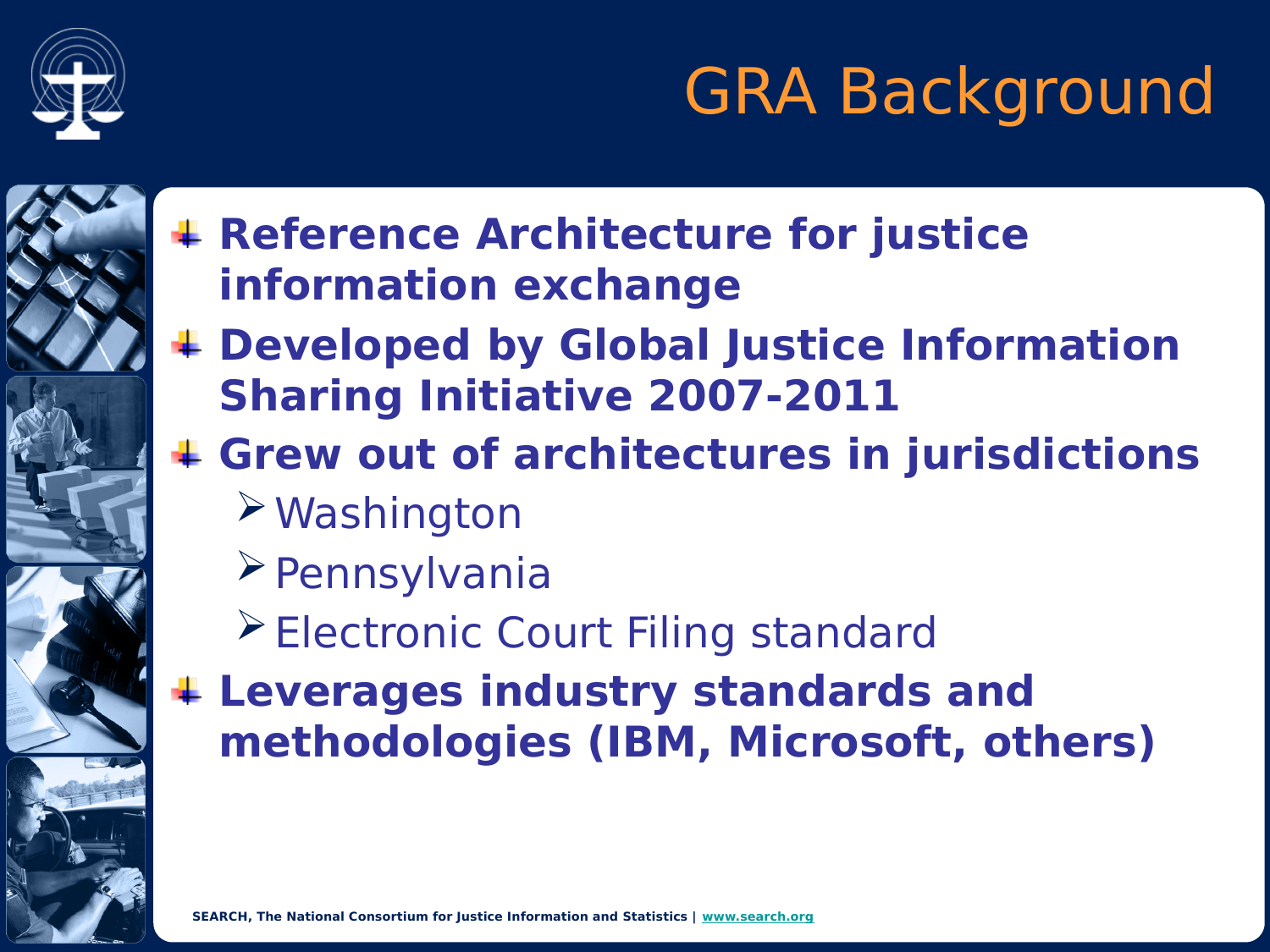

# GRA Background
Reference Architecture for justice information exchange
Developed by Global Justice Information Sharing Initiative 2007-2011
Grew out of architectures in jurisdictions
Washington
Pennsylvania
Electronic Court Filing standard
Leverages industry standards and methodologies (IBM, Microsoft, others)